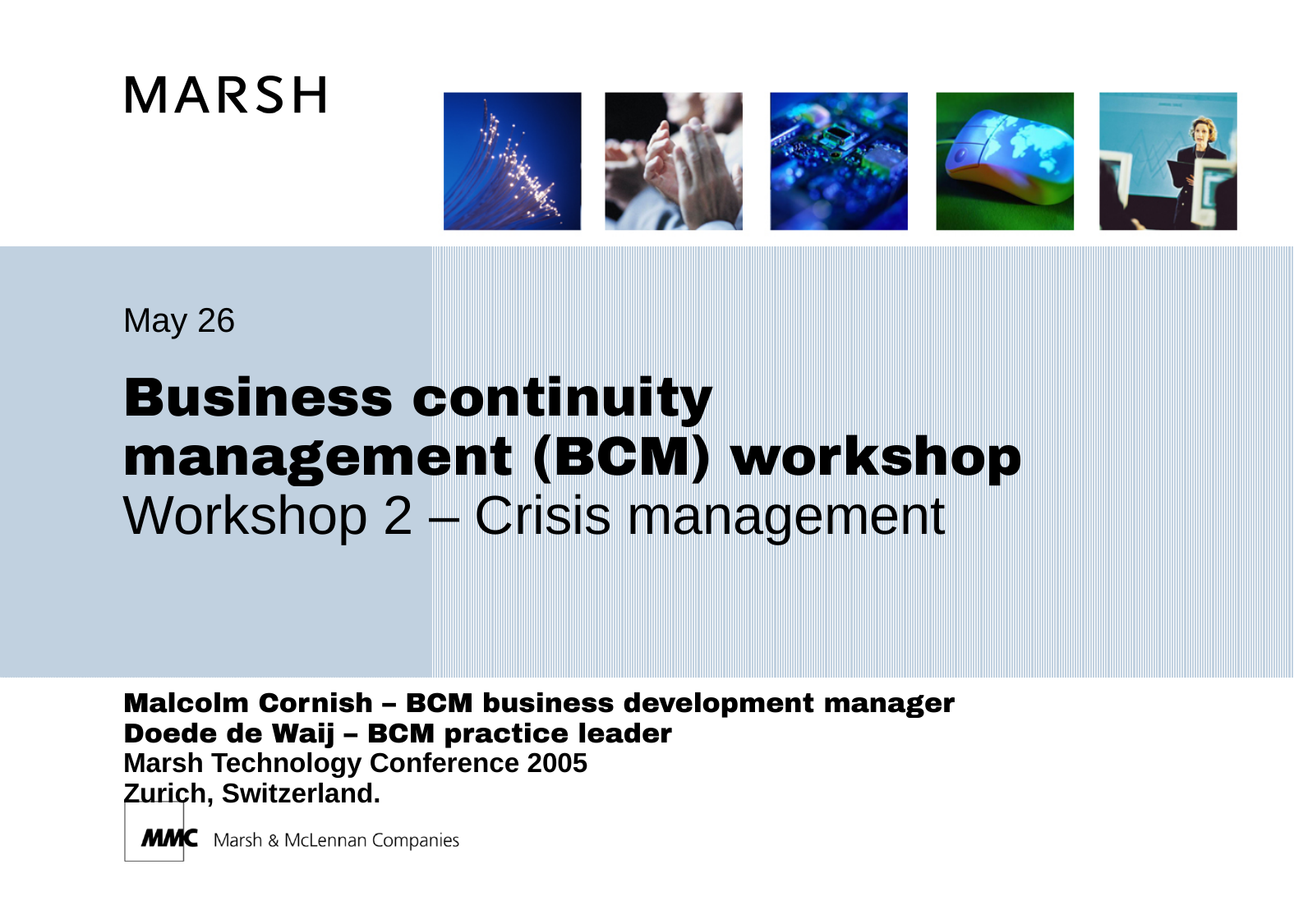

May 26
# Business continuity management (BCM) workshop Workshop 2 – Crisis management
Malcolm Cornish – BCM business development manager
Doede de Waij – BCM practice leader
Marsh Technology Conference 2005
Zurich, Switzerland.